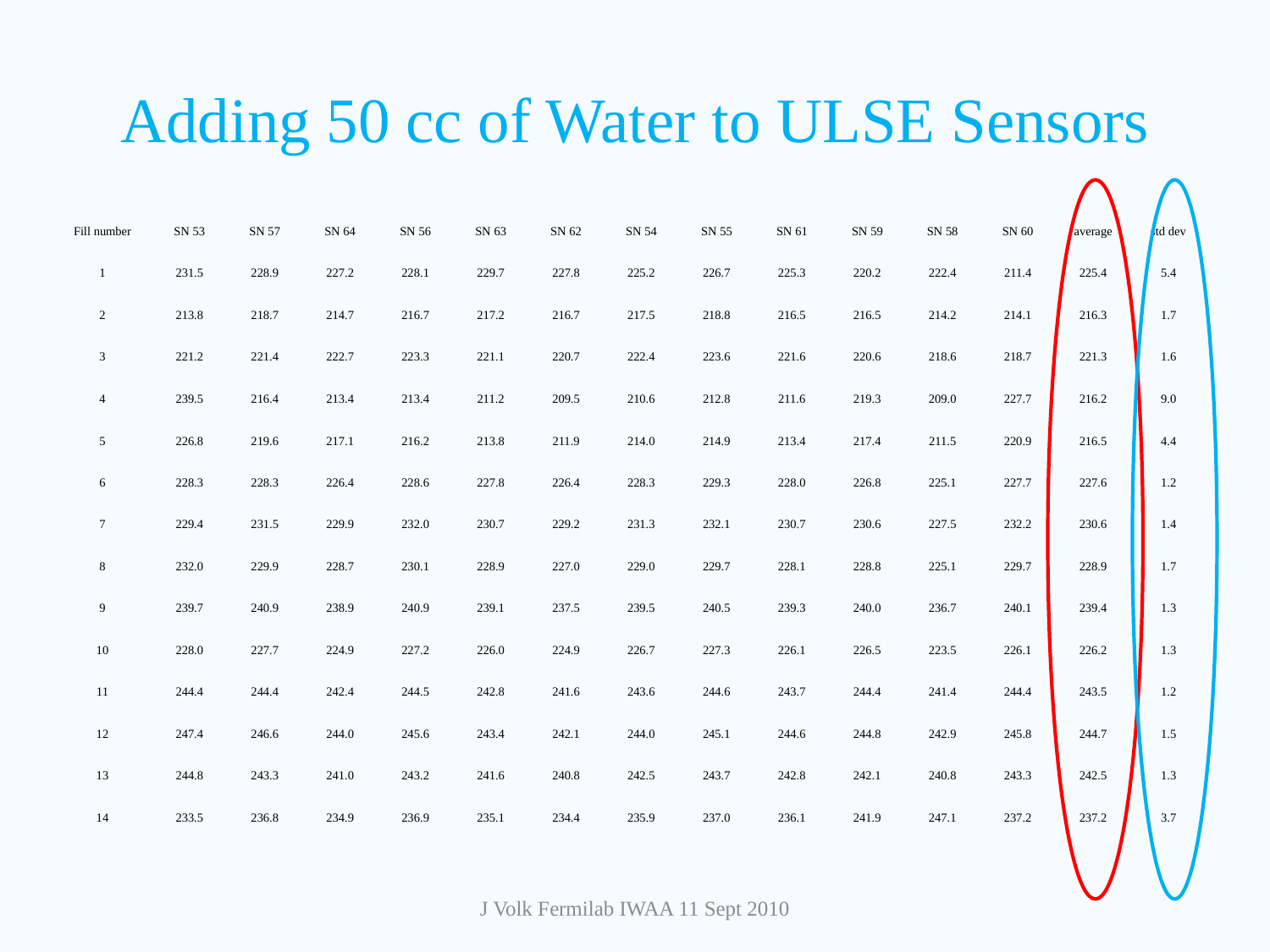

# Adding 50 cc of Water to ULSE Sensors

| Fill number | SN 53 | SN 57 | SN 64 | SN 56 | SN 63 | SN 62 | SN 54 | SN 55 | SN 61 | SN 59 | SN 58 | SN 60 | average | std dev |
| --- | --- | --- | --- | --- | --- | --- | --- | --- | --- | --- | --- | --- | --- | --- |
| 1 | 231.5 | 228.9 | 227.2 | 228.1 | 229.7 | 227.8 | 225.2 | 226.7 | 225.3 | 220.2 | 222.4 | 211.4 | 225.4 | 5.4 |
| 2 | 213.8 | 218.7 | 214.7 | 216.7 | 217.2 | 216.7 | 217.5 | 218.8 | 216.5 | 216.5 | 214.2 | 214.1 | 216.3 | 1.7 |
| 3 | 221.2 | 221.4 | 222.7 | 223.3 | 221.1 | 220.7 | 222.4 | 223.6 | 221.6 | 220.6 | 218.6 | 218.7 | 221.3 | 1.6 |
| 4 | 239.5 | 216.4 | 213.4 | 213.4 | 211.2 | 209.5 | 210.6 | 212.8 | 211.6 | 219.3 | 209.0 | 227.7 | 216.2 | 9.0 |
| 5 | 226.8 | 219.6 | 217.1 | 216.2 | 213.8 | 211.9 | 214.0 | 214.9 | 213.4 | 217.4 | 211.5 | 220.9 | 216.5 | 4.4 |
| 6 | 228.3 | 228.3 | 226.4 | 228.6 | 227.8 | 226.4 | 228.3 | 229.3 | 228.0 | 226.8 | 225.1 | 227.7 | 227.6 | 1.2 |
| 7 | 229.4 | 231.5 | 229.9 | 232.0 | 230.7 | 229.2 | 231.3 | 232.1 | 230.7 | 230.6 | 227.5 | 232.2 | 230.6 | 1.4 |
| 8 | 232.0 | 229.9 | 228.7 | 230.1 | 228.9 | 227.0 | 229.0 | 229.7 | 228.1 | 228.8 | 225.1 | 229.7 | 228.9 | 1.7 |
| 9 | 239.7 | 240.9 | 238.9 | 240.9 | 239.1 | 237.5 | 239.5 | 240.5 | 239.3 | 240.0 | 236.7 | 240.1 | 239.4 | 1.3 |
| 10 | 228.0 | 227.7 | 224.9 | 227.2 | 226.0 | 224.9 | 226.7 | 227.3 | 226.1 | 226.5 | 223.5 | 226.1 | 226.2 | 1.3 |
| 11 | 244.4 | 244.4 | 242.4 | 244.5 | 242.8 | 241.6 | 243.6 | 244.6 | 243.7 | 244.4 | 241.4 | 244.4 | 243.5 | 1.2 |
| 12 | 247.4 | 246.6 | 244.0 | 245.6 | 243.4 | 242.1 | 244.0 | 245.1 | 244.6 | 244.8 | 242.9 | 245.8 | 244.7 | 1.5 |
| 13 | 244.8 | 243.3 | 241.0 | 243.2 | 241.6 | 240.8 | 242.5 | 243.7 | 242.8 | 242.1 | 240.8 | 243.3 | 242.5 | 1.3 |
| 14 | 233.5 | 236.8 | 234.9 | 236.9 | 235.1 | 234.4 | 235.9 | 237.0 | 236.1 | 241.9 | 247.1 | 237.2 | 237.2 | 3.7 |
J Volk Fermilab IWAA 11 Sept 2010